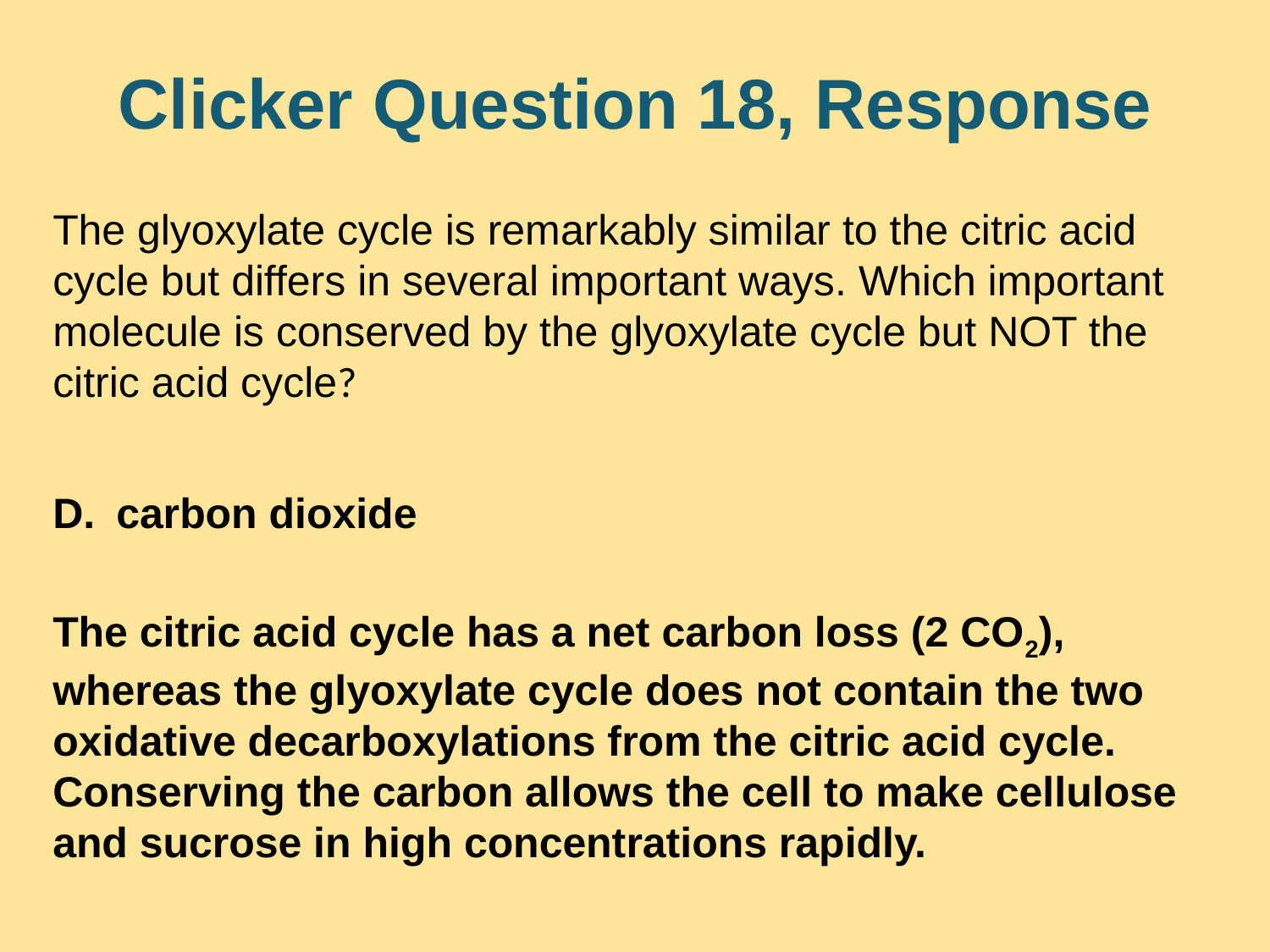

# Clicker Question 18, Response
The glyoxylate cycle is remarkably similar to the citric acid cycle but differs in several important ways. Which important molecule is conserved by the glyoxylate cycle but NOT the citric acid cycle?

carbon dioxide

The citric acid cycle has a net carbon loss (2 CO2), whereas the glyoxylate cycle does not contain the two oxidative decarboxylations from the citric acid cycle. Conserving the carbon allows the cell to make cellulose and sucrose in high concentrations rapidly.